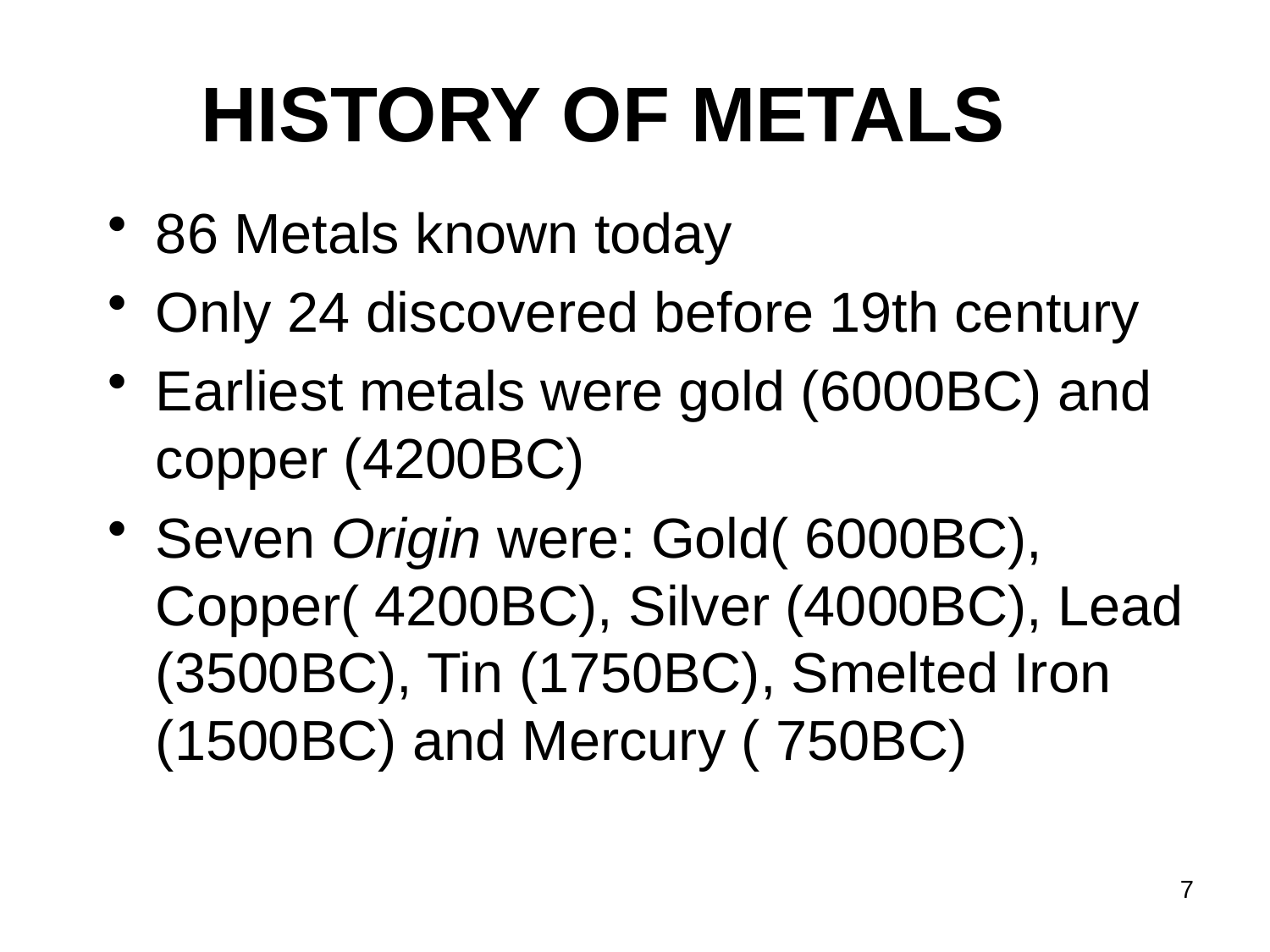

# HISTORY OF METALS
86 Metals known today
Only 24 discovered before 19th century
Earliest metals were gold (6000BC) and copper (4200BC)
Seven Origin were: Gold( 6000BC), Copper( 4200BC), Silver (4000BC), Lead (3500BC), Tin (1750BC), Smelted Iron (1500BC) and Mercury ( 750BC)
7